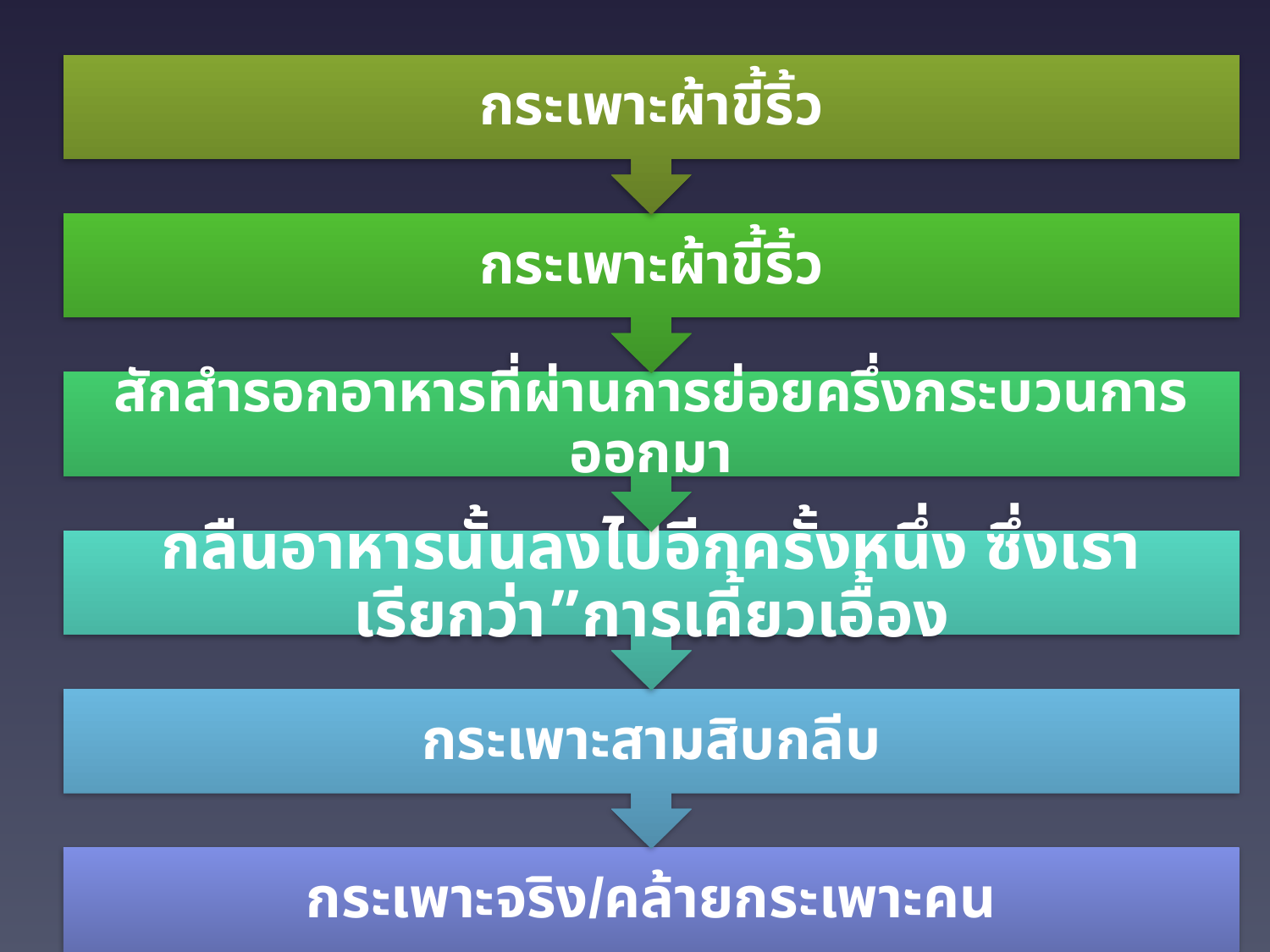

กระเพาะจริง/คล้ายกระเพาะคน
กระเพาะสามสิบกลีบ
กลืนอาหารนั้นลงไปอีกครั้งหนึ่ง ซึ่งเราเรียกว่า”การเคี้ยวเอื้อง
สักสำรอกอาหารที่ผ่านการย่อยครึ่งกระบวนการออกมา
กระเพาะผ้าขี้ริ้ว
กระเพาะผ้าขี้ริ้ว